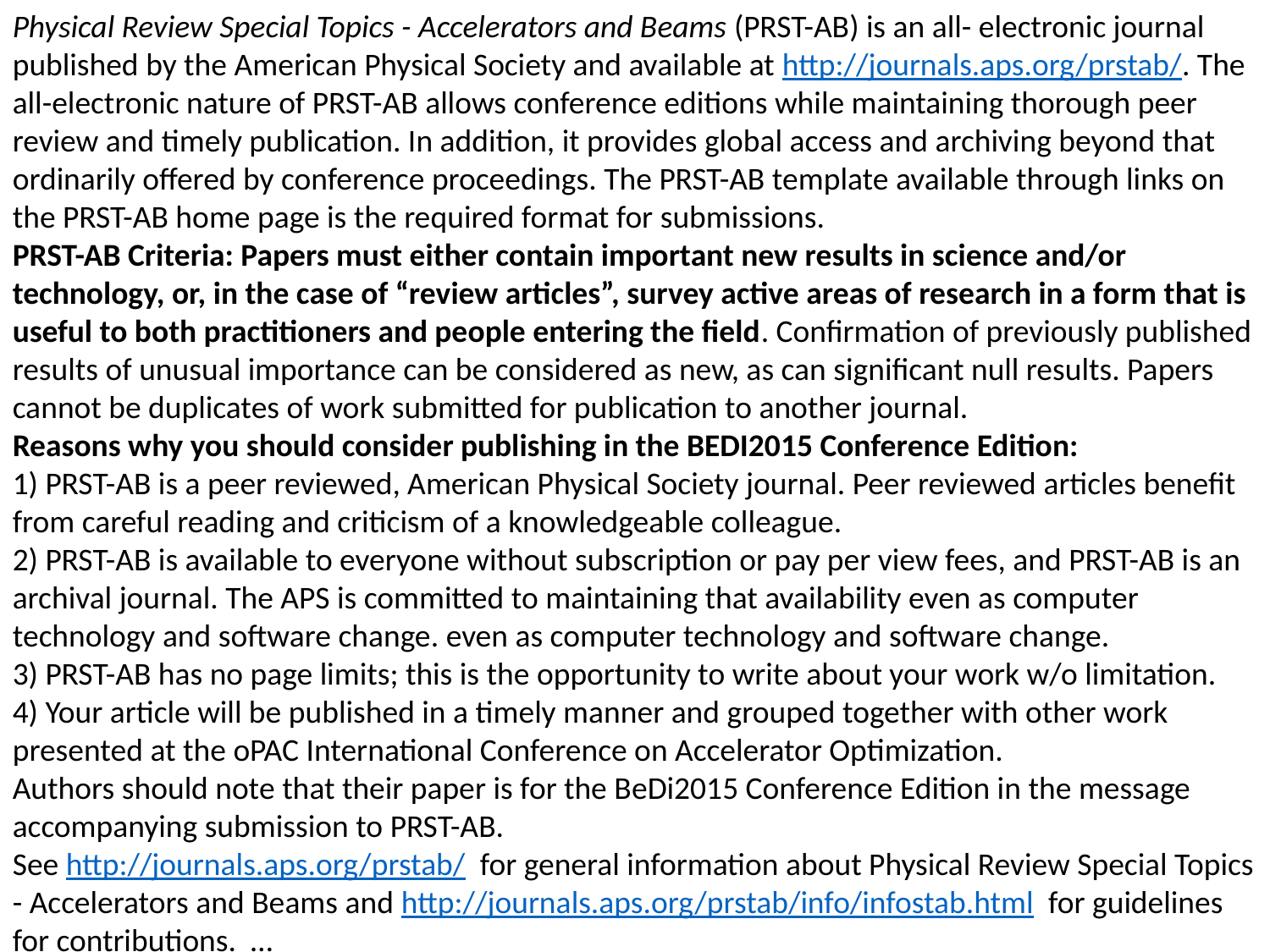

Physical Review Special Topics - Accelerators and Beams (PRST-AB) is an all- electronic journal published by the American Physical Society and available at http://journals.aps.org/prstab/. The all-electronic nature of PRST-AB allows conference editions while maintaining thorough peer review and timely publication. In addition, it provides global access and archiving beyond that ordinarily offered by conference proceedings. The PRST-AB template available through links on the PRST-AB home page is the required format for submissions.
PRST-AB Criteria: Papers must either contain important new results in science and/or technology, or, in the case of “review articles”, survey active areas of research in a form that is useful to both practitioners and people entering the field. Confirmation of previously published results of unusual importance can be considered as new, as can significant null results. Papers cannot be duplicates of work submitted for publication to another journal.
Reasons why you should consider publishing in the BEDI2015 Conference Edition:
1) PRST-AB is a peer reviewed, American Physical Society journal. Peer reviewed articles benefit from careful reading and criticism of a knowledgeable colleague.
2) PRST-AB is available to everyone without subscription or pay per view fees, and PRST-AB is an archival journal. The APS is committed to maintaining that availability even as computer technology and software change. even as computer technology and software change.
3) PRST-AB has no page limits; this is the opportunity to write about your work w/o limitation.
4) Your article will be published in a timely manner and grouped together with other work presented at the oPAC International Conference on Accelerator Optimization.
Authors should note that their paper is for the BeDi2015 Conference Edition in the message accompanying submission to PRST-AB.
See http://journals.aps.org/prstab/  for general information about Physical Review Special Topics - Accelerators and Beams and http://journals.aps.org/prstab/info/infostab.html  for guidelines for contributions.  …